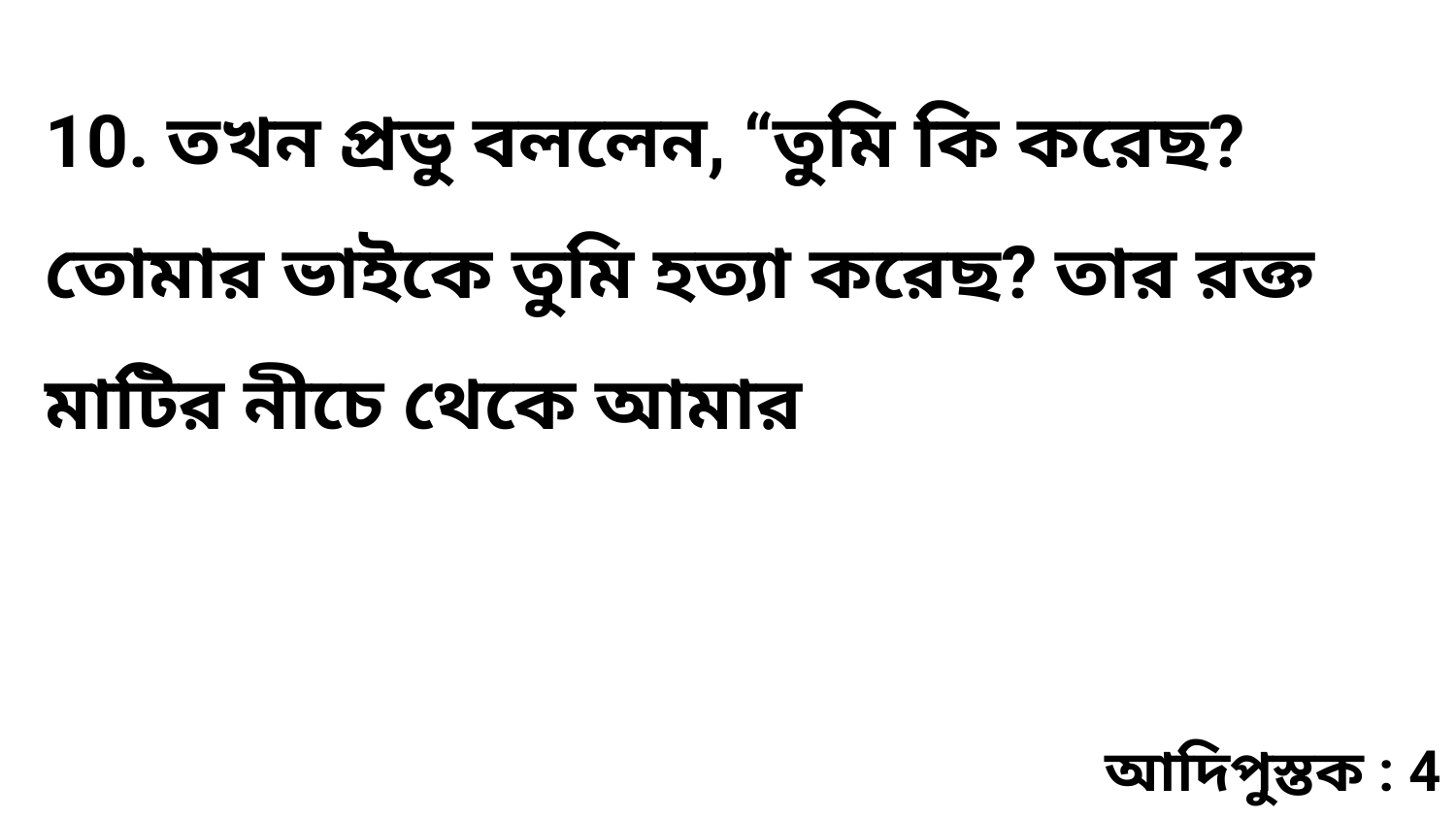

10. তখন প্রভু বললেন, “তুমি কি করেছ? তোমার ভাইকে তুমি হত্যা করেছ? তার রক্ত মাটির নীচে থেকে আমার
আদিপুস্তক : 4